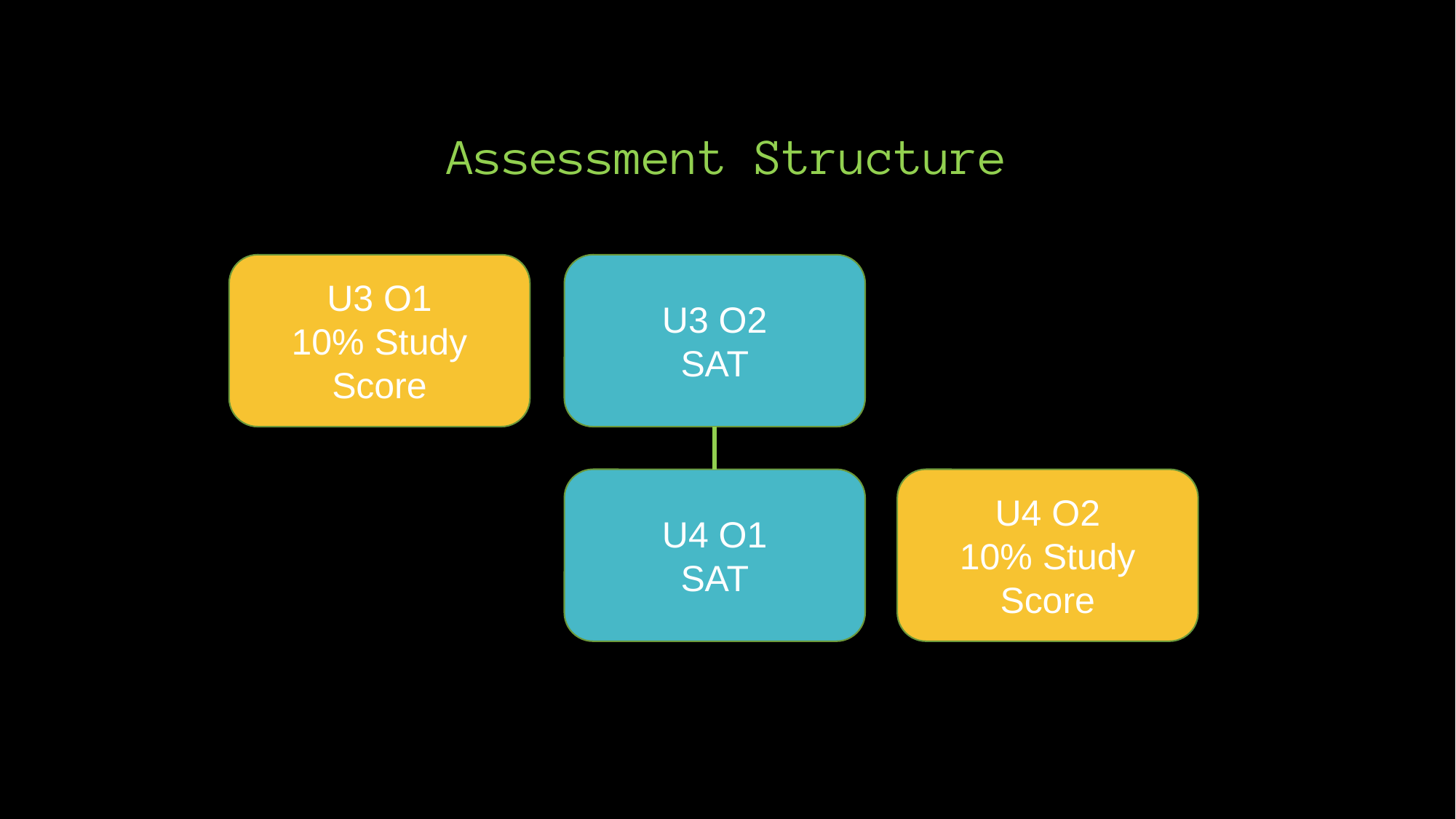

# Assessment Structure

U3 O1
10% Study Score
U3 O2
SAT
U4 O1
SAT
U4 O2
10% Study Score